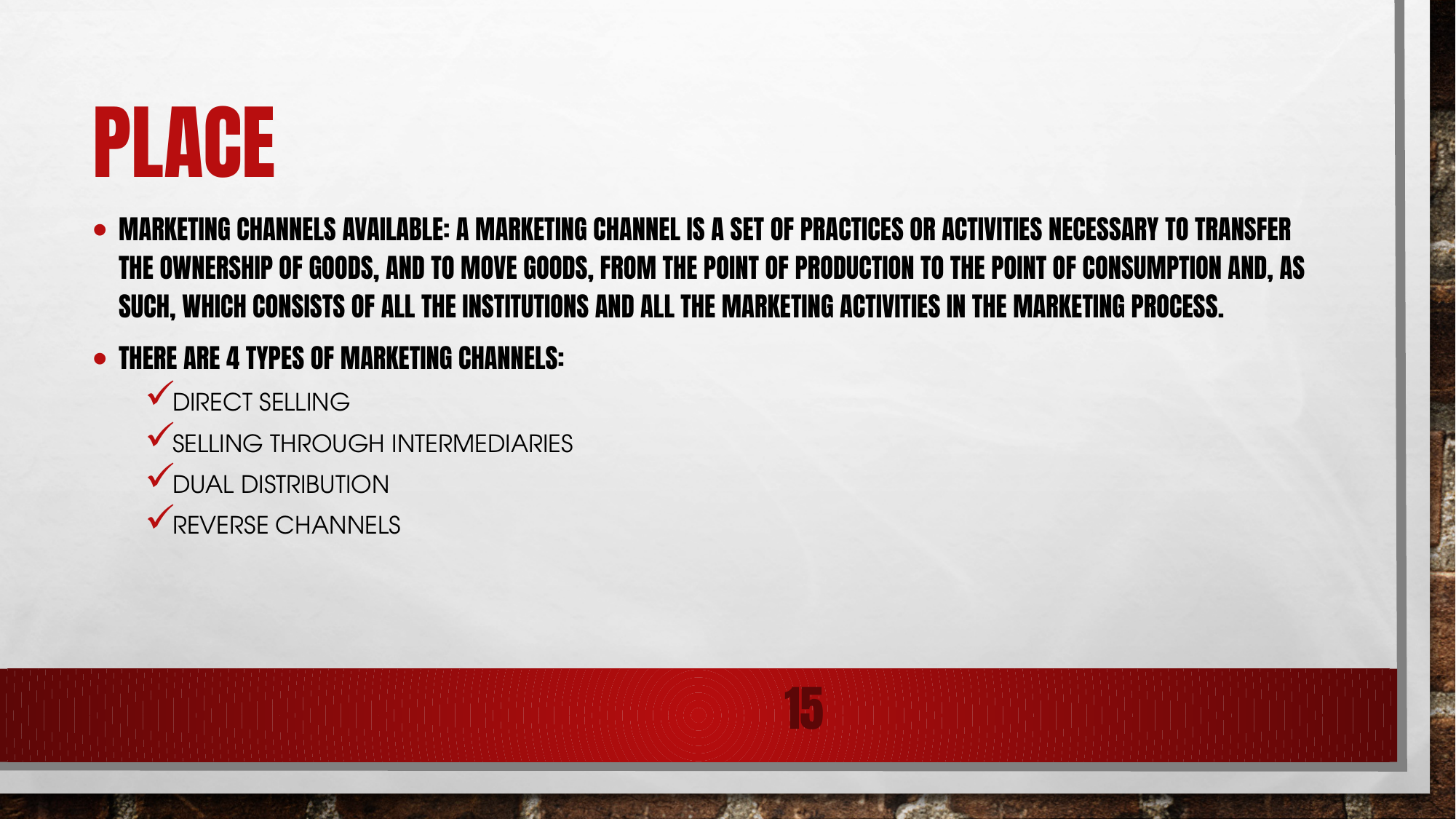

# place
Marketing channels available: A marketing channel is a set of practices or activities necessary to transfer the ownership of goods, and to move goods, from the point of production to the point of consumption and, as such, which consists of all the institutions and all the marketing activities in the marketing process.
THERE ARE 4 TYPES OF MARKETING CHANNELS:
Direct Selling
Selling Through Intermediaries
Dual Distribution
Reverse Channels

15